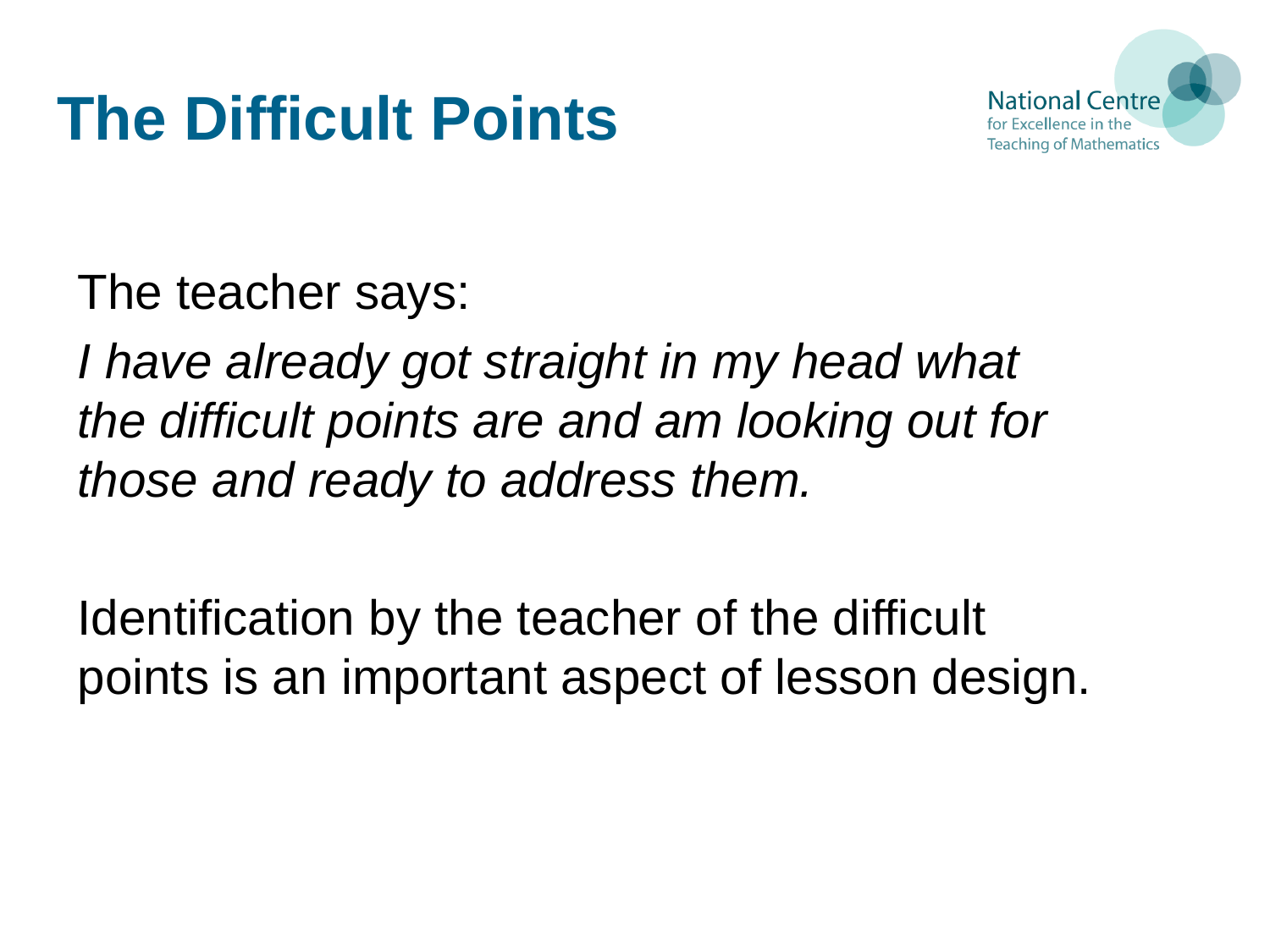

# The Difficult Points
The teacher says:
I have already got straight in my head what the difficult points are and am looking out for those and ready to address them.

Identification by the teacher of the difficult points is an important aspect of lesson design.